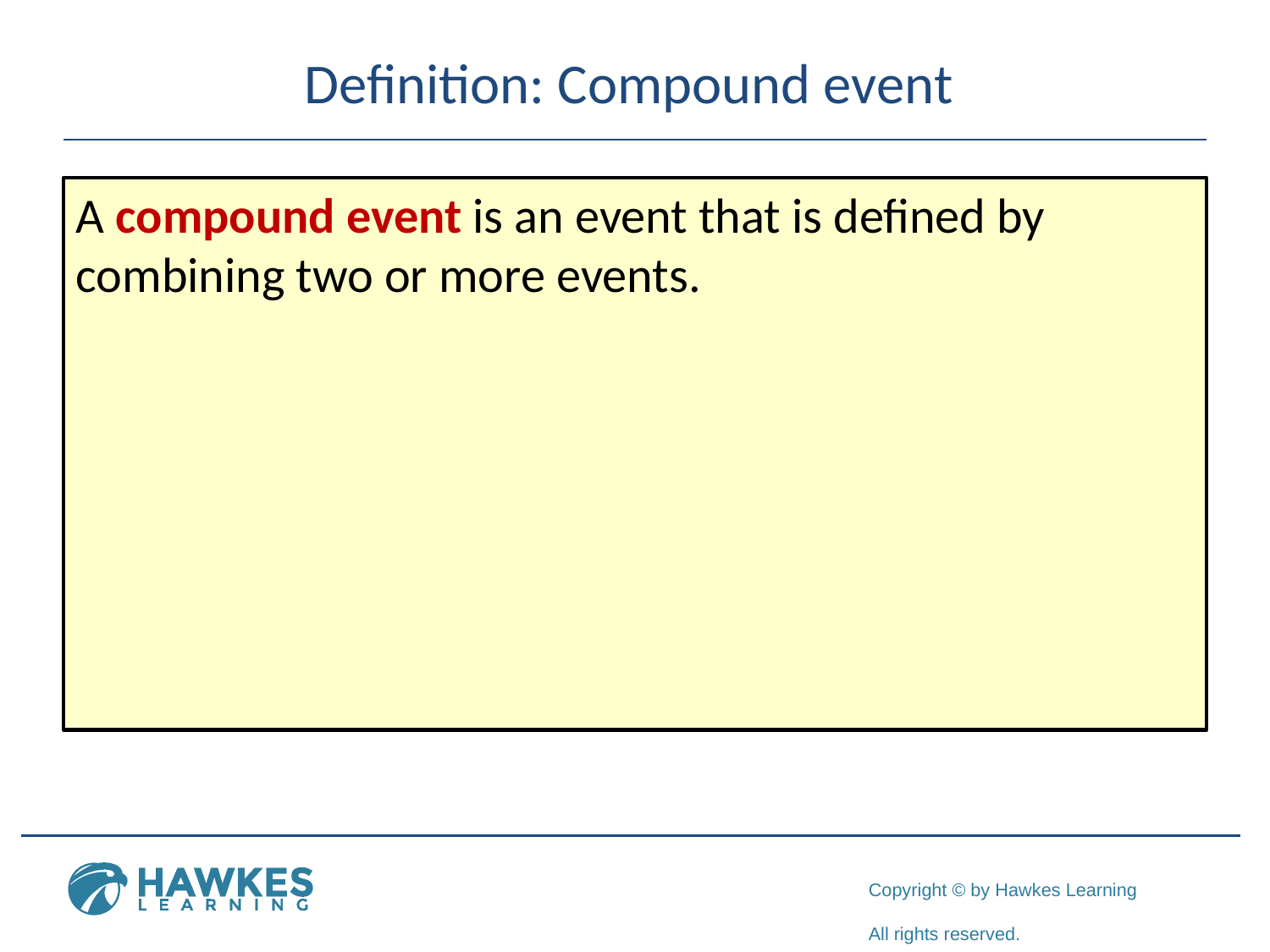

# Definition: Compound event
A compound event is an event that is defined by combining two or more events.